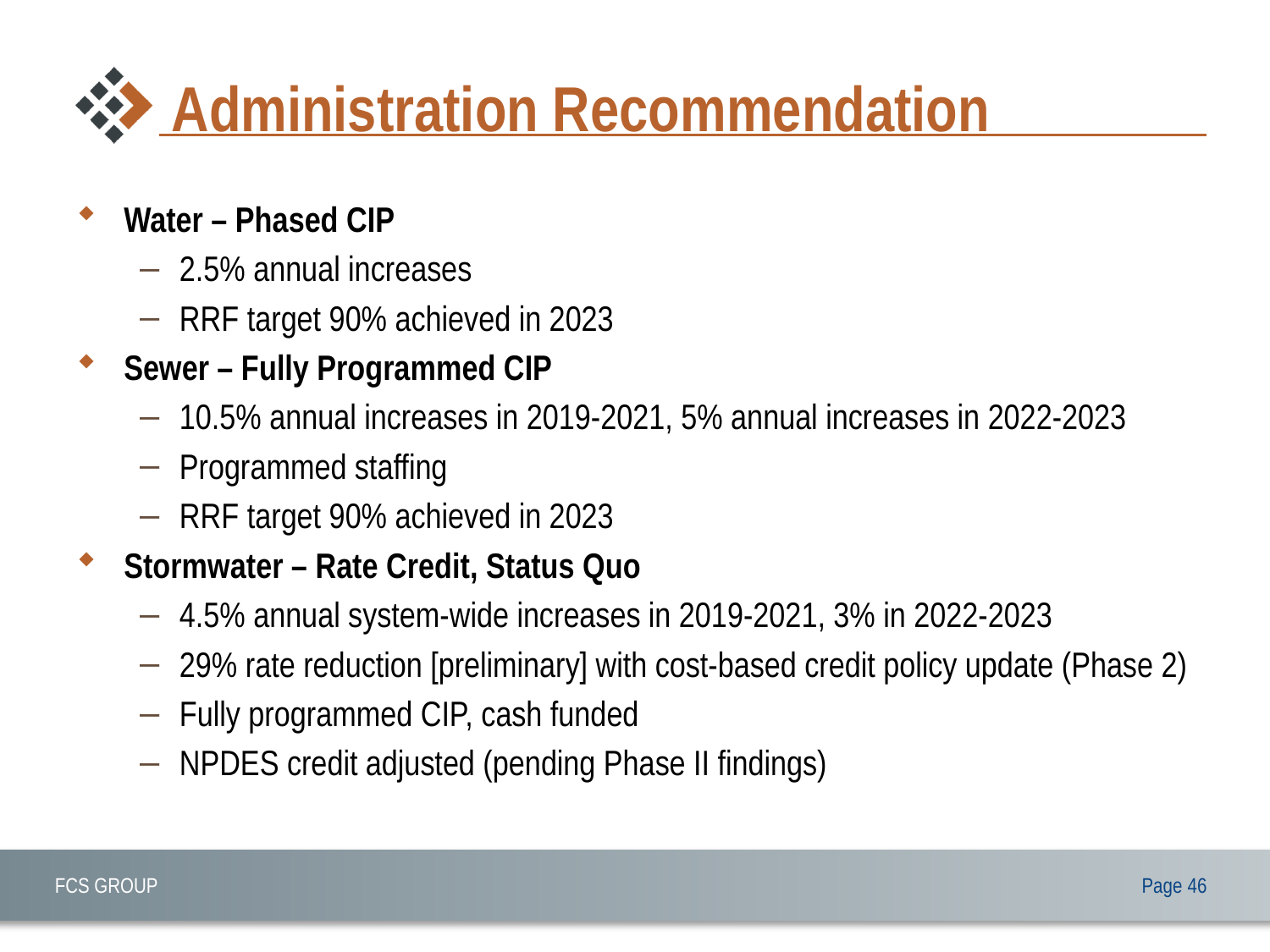

# Administration Recommendation
Water – Phased CIP
2.5% annual increases
RRF target 90% achieved in 2023
Sewer – Fully Programmed CIP
10.5% annual increases in 2019-2021, 5% annual increases in 2022-2023
Programmed staffing
RRF target 90% achieved in 2023
Stormwater – Rate Credit, Status Quo
4.5% annual system-wide increases in 2019-2021, 3% in 2022-2023
29% rate reduction [preliminary] with cost-based credit policy update (Phase 2)
Fully programmed CIP, cash funded
NPDES credit adjusted (pending Phase II findings)